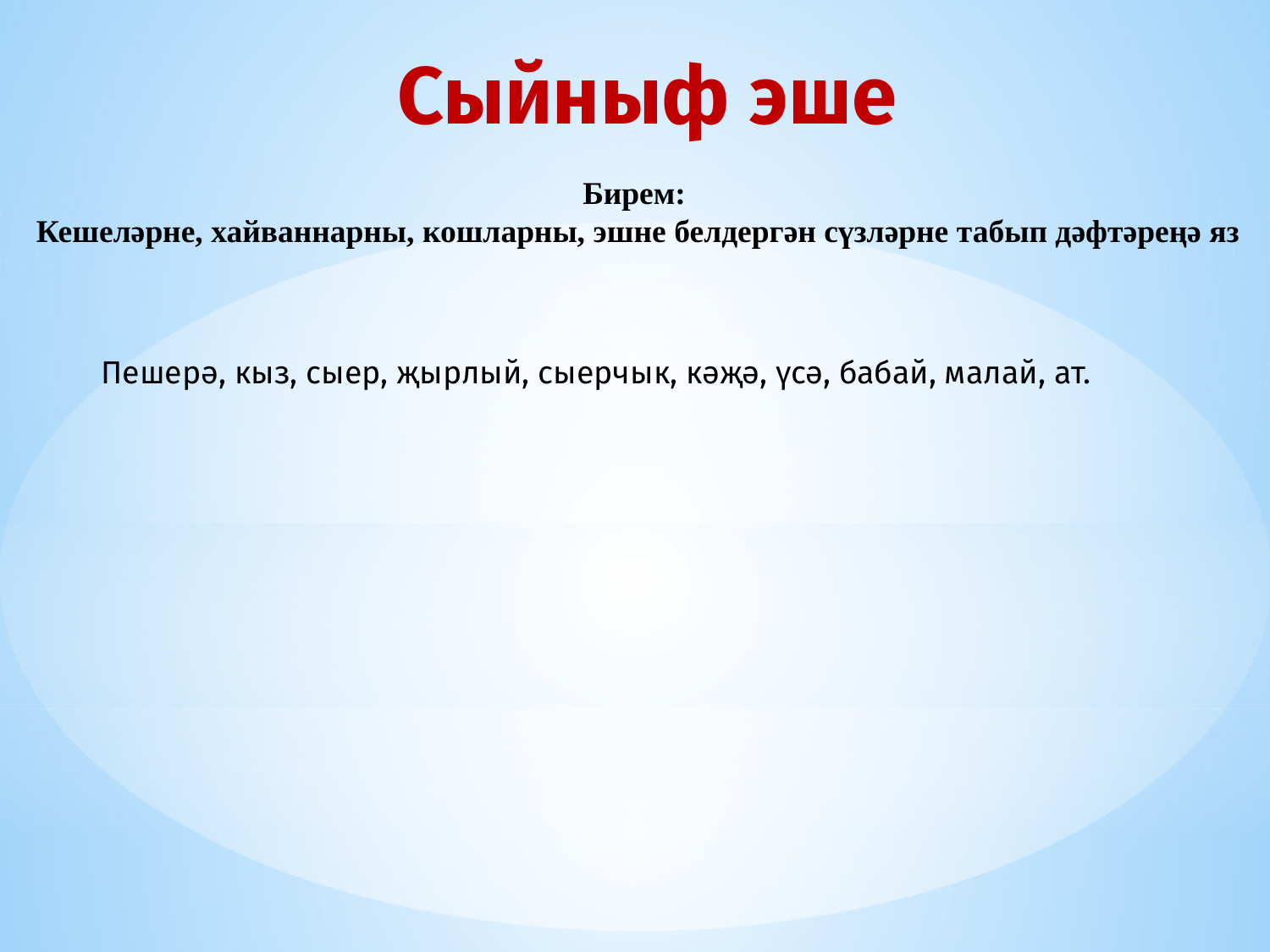

# Сыйныф эше
Бирем:
 Кешеләрне, хайваннарны, кошларны, эшне белдергән сүзләрне табып дәфтәреңә яз
Пешерә, кыз, сыер, җырлый, сыерчык, кәҗә, үсә, бабай, малай, ат.